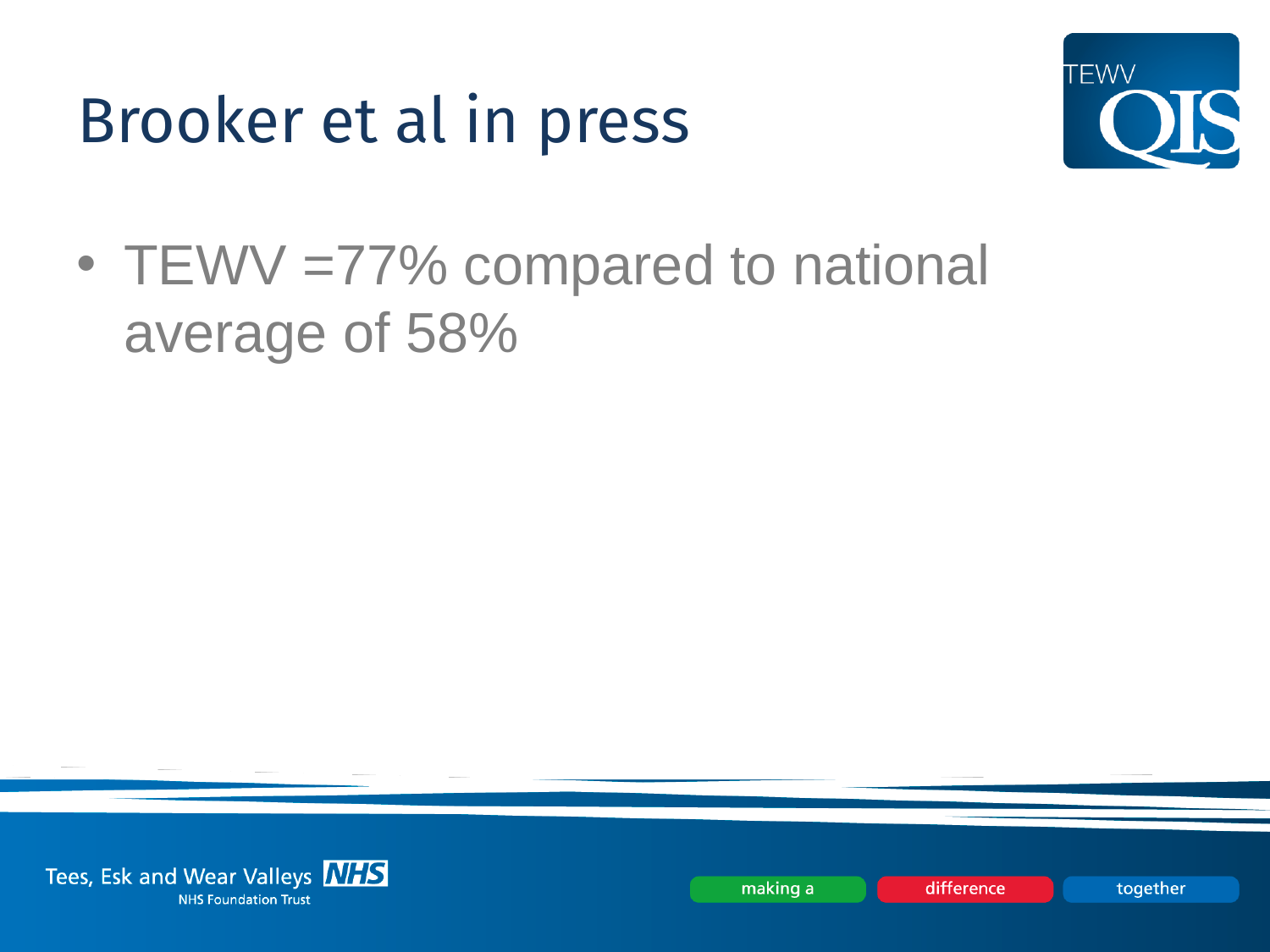

# Brooker et al in press
TEWV =77% compared to national average of 58%